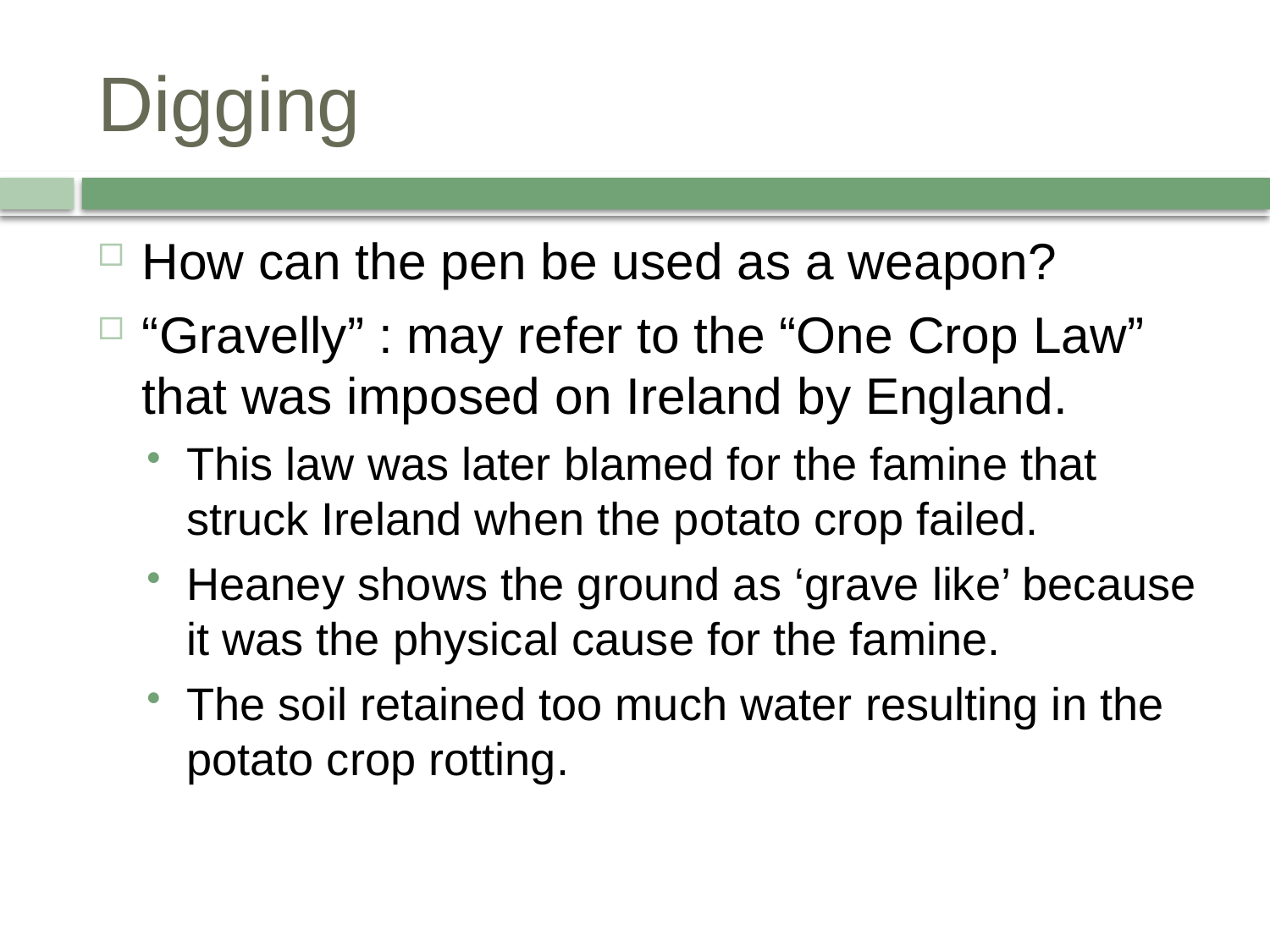

# Digging
How can the pen be used as a weapon?
“Gravelly” : may refer to the “One Crop Law” that was imposed on Ireland by England.
This law was later blamed for the famine that struck Ireland when the potato crop failed.
Heaney shows the ground as ‘grave like’ because it was the physical cause for the famine.
The soil retained too much water resulting in the potato crop rotting.